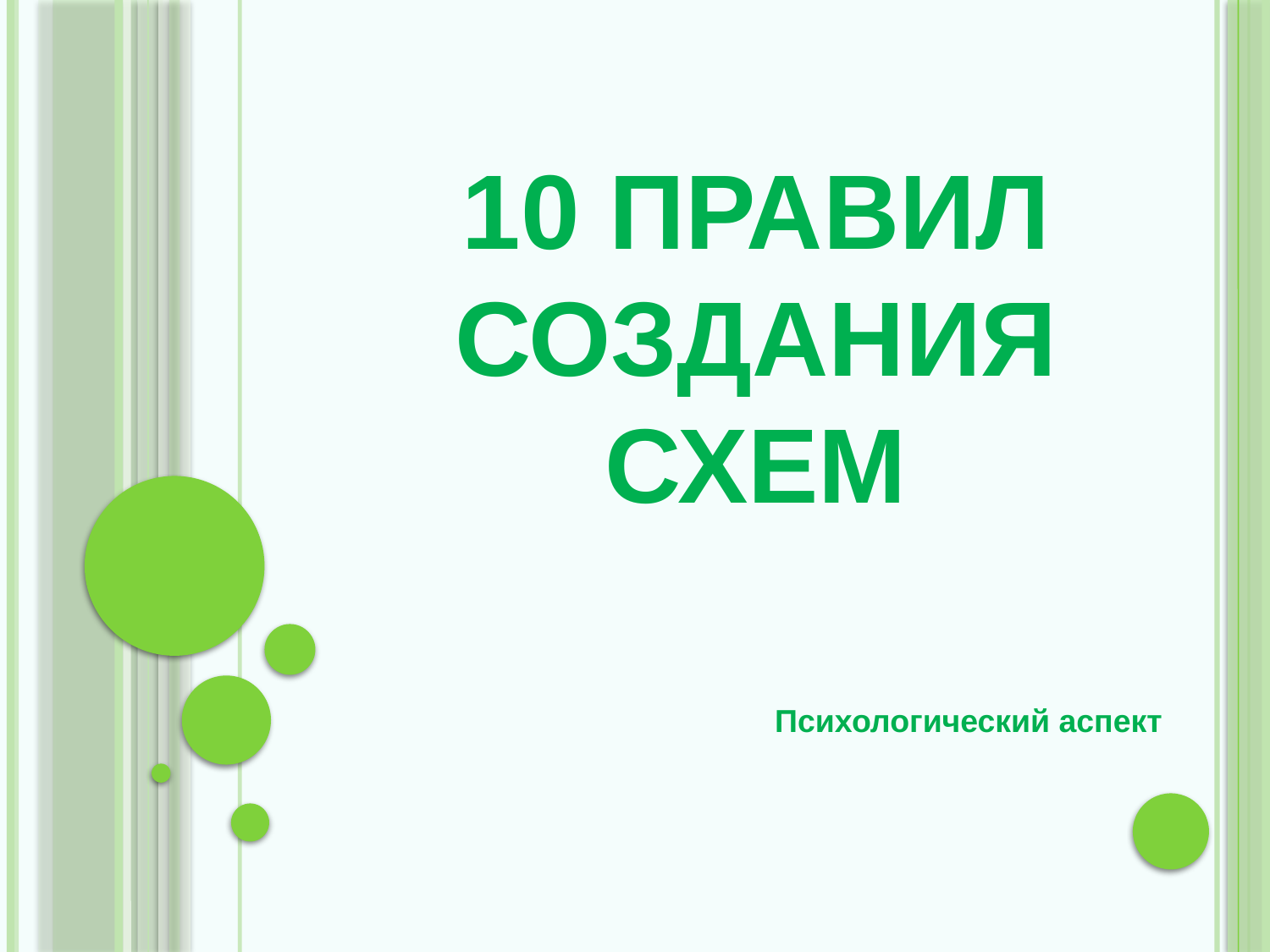

# 10 правил создания схем
Психологический аспект